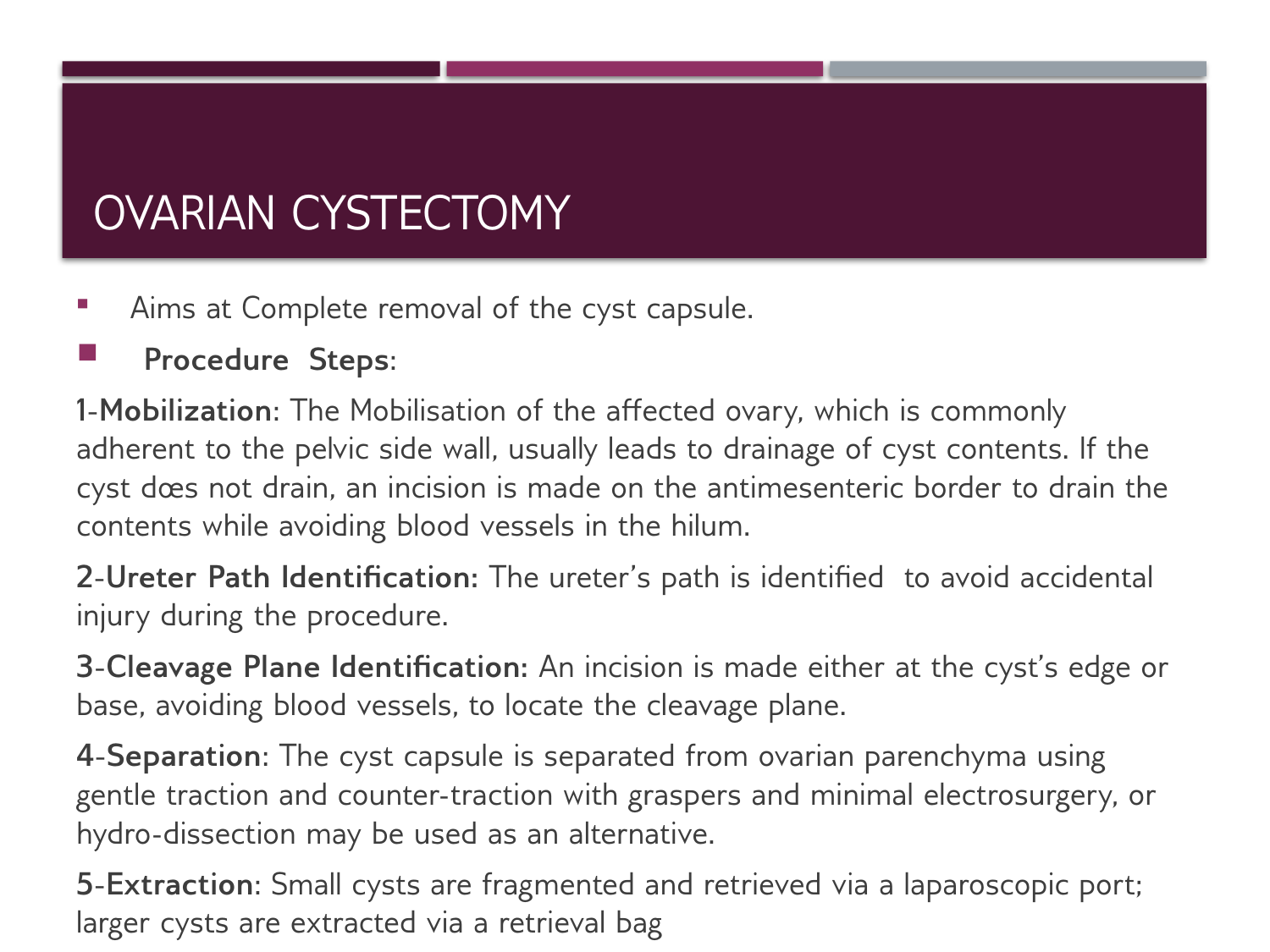

# Ovarian cystectomy
  Aims at Complete removal of the cyst capsule.
   Procedure  Steps:
1-Mobilization: The Mobilisation of the affected ovary, which is commonly adherent to the pelvic side wall, usually leads to drainage of cyst contents. If the cyst does not drain, an incision is made on the antimesenteric border to drain the contents while avoiding blood vessels in the hilum.
2-Ureter Path Identification: The ureter’s path is identified  to avoid accidental injury during the procedure.
3-Cleavage Plane Identification: An incision is made either at the cyst’s edge or base, avoiding blood vessels, to locate the cleavage plane.
4-Separation: The cyst capsule is separated from ovarian parenchyma using gentle traction and counter-traction with graspers and minimal electrosurgery, or hydro-dissection may be used as an alternative.
5-Extraction: Small cysts are fragmented and retrieved via a laparoscopic port; larger cysts are extracted via a retrieval bag